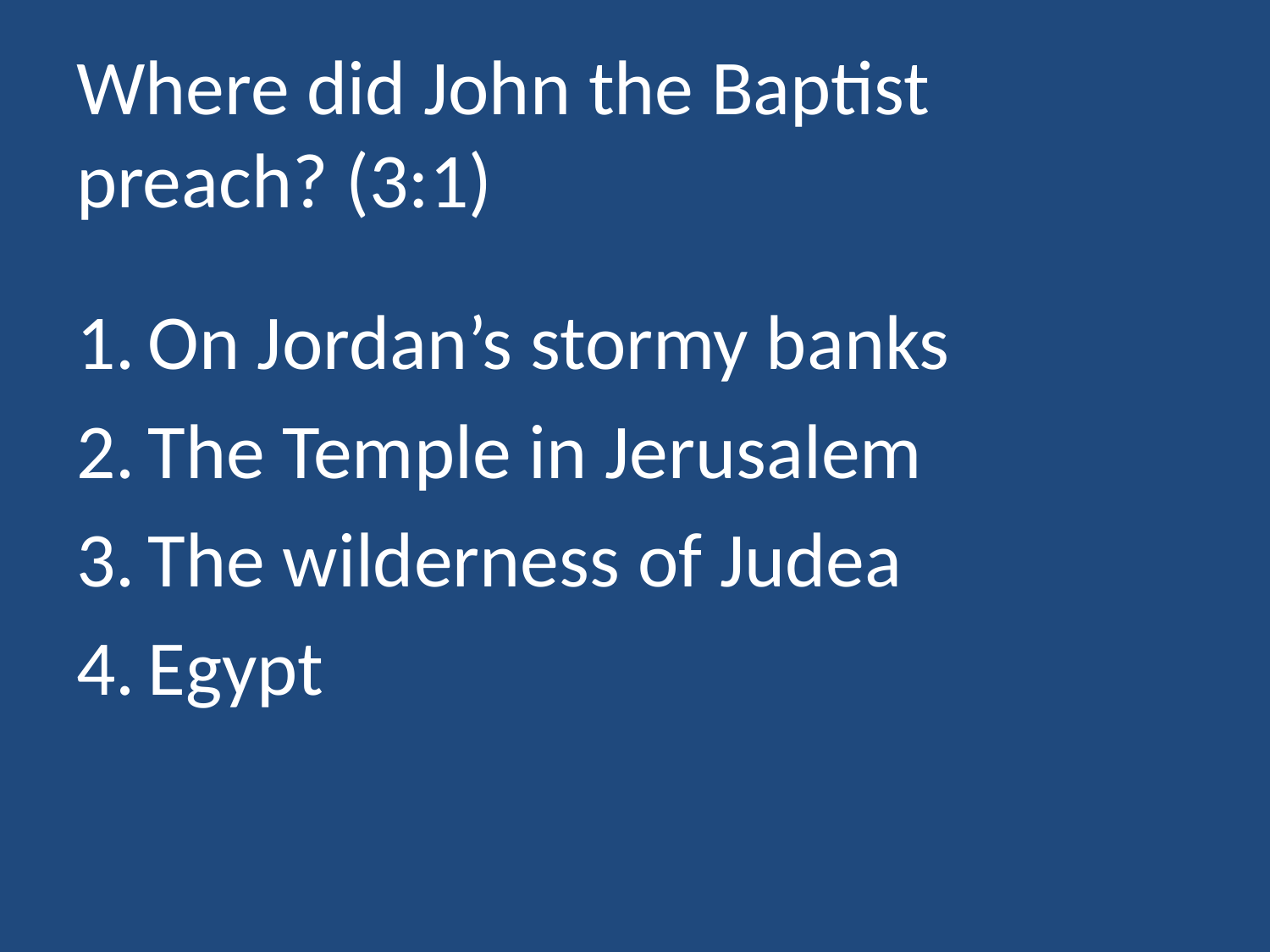

# Where did John the Baptist preach? (3:1)
On Jordan’s stormy banks
The Temple in Jerusalem
The wilderness of Judea
Egypt